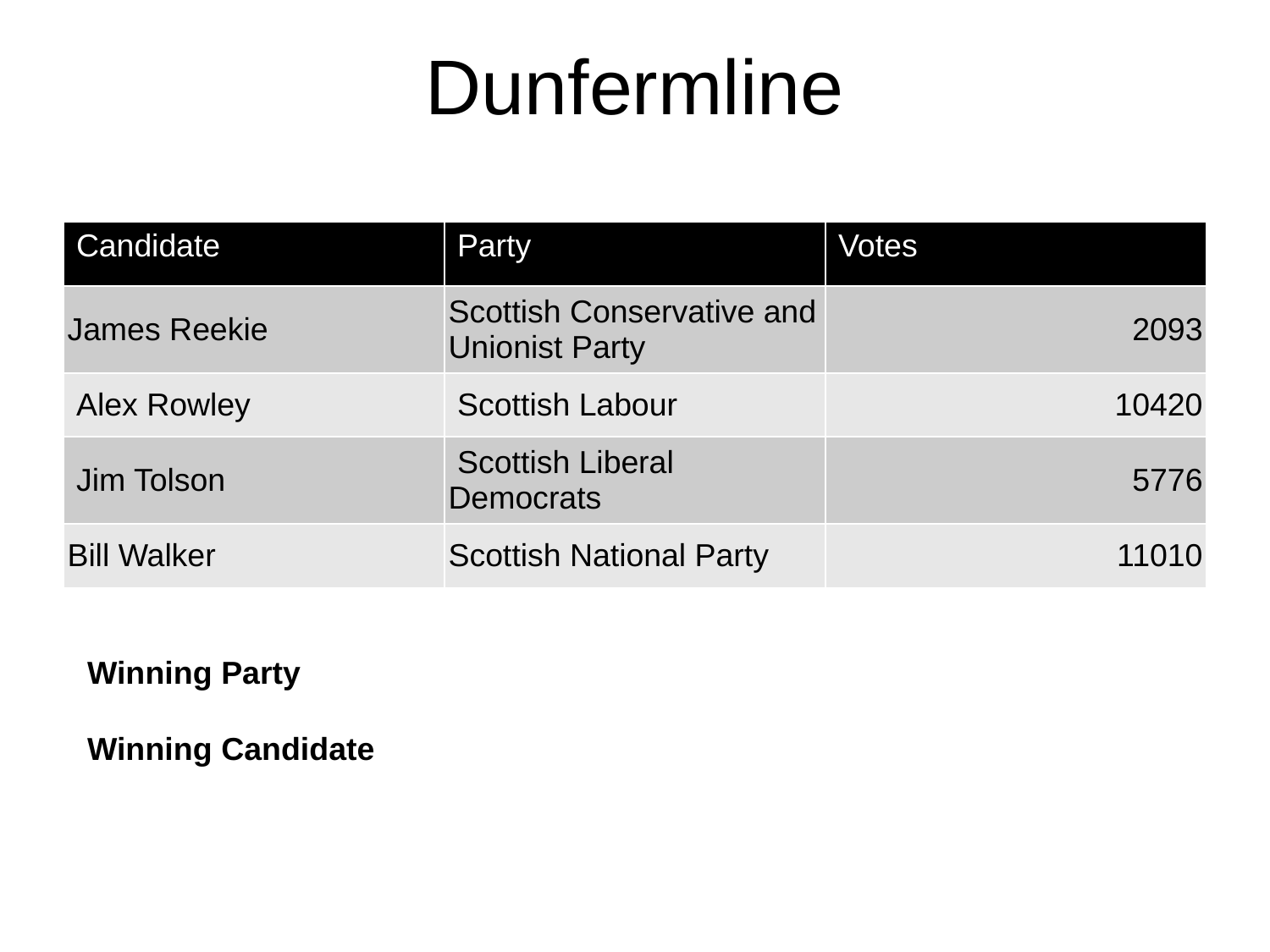

Dunfermline
| Candidate | Party | Votes |
| --- | --- | --- |
| James Reekie | Scottish Conservative and Unionist Party | 2093 |
| Alex Rowley | Scottish Labour | 10420 |
| Jim Tolson | Scottish Liberal Democrats | 5776 |
| Bill Walker | Scottish National Party | 11010 |
Winning Party

Winning Candidate